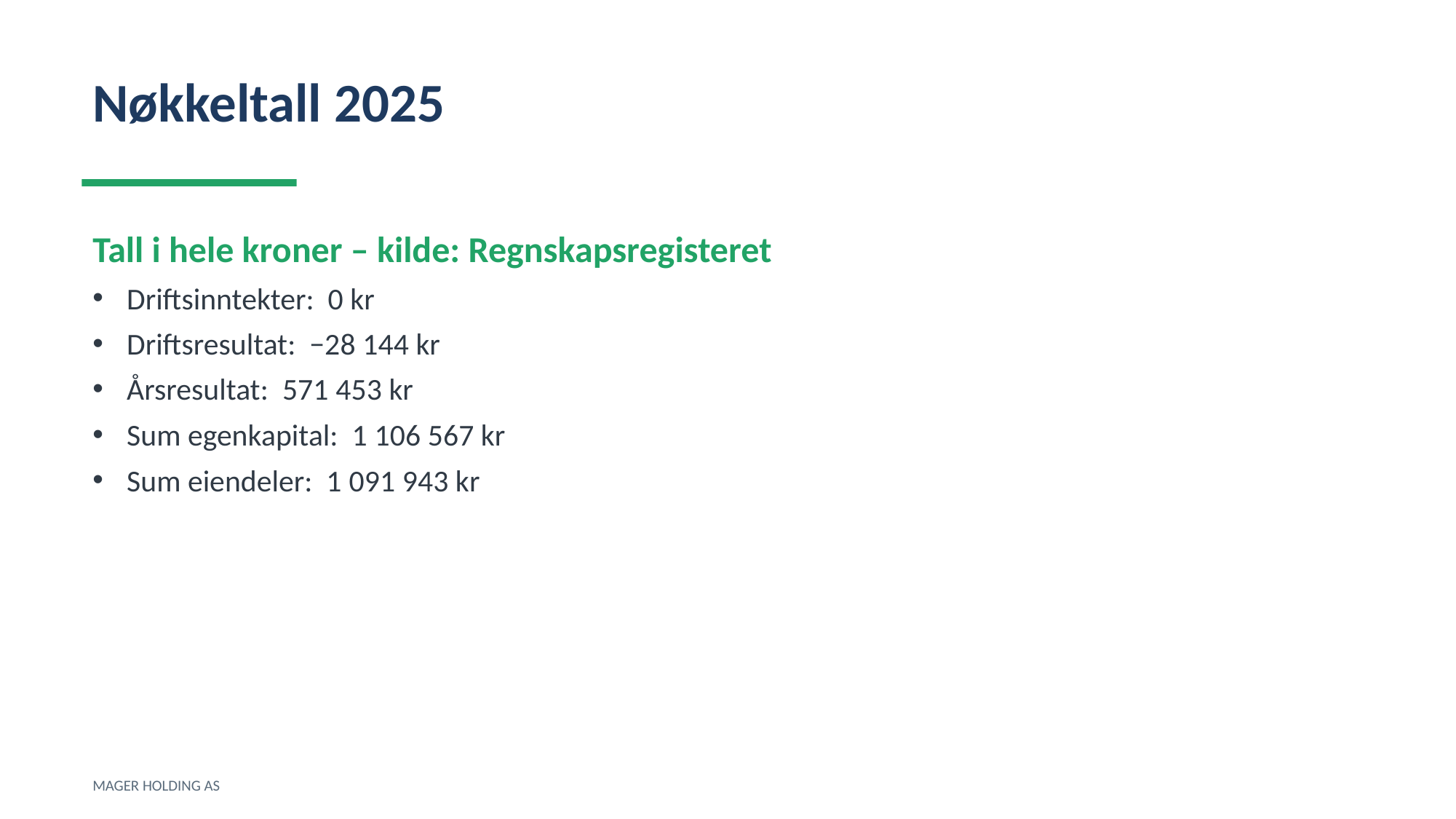

Nøkkeltall 2025

Tall i hele kroner – kilde: Regnskapsregisteret
Driftsinntekter:  0 kr
Driftsresultat:  −28 144 kr
Årsresultat:  571 453 kr
Sum egenkapital:  1 106 567 kr
Sum eiendeler:  1 091 943 kr
MAGER HOLDING AS